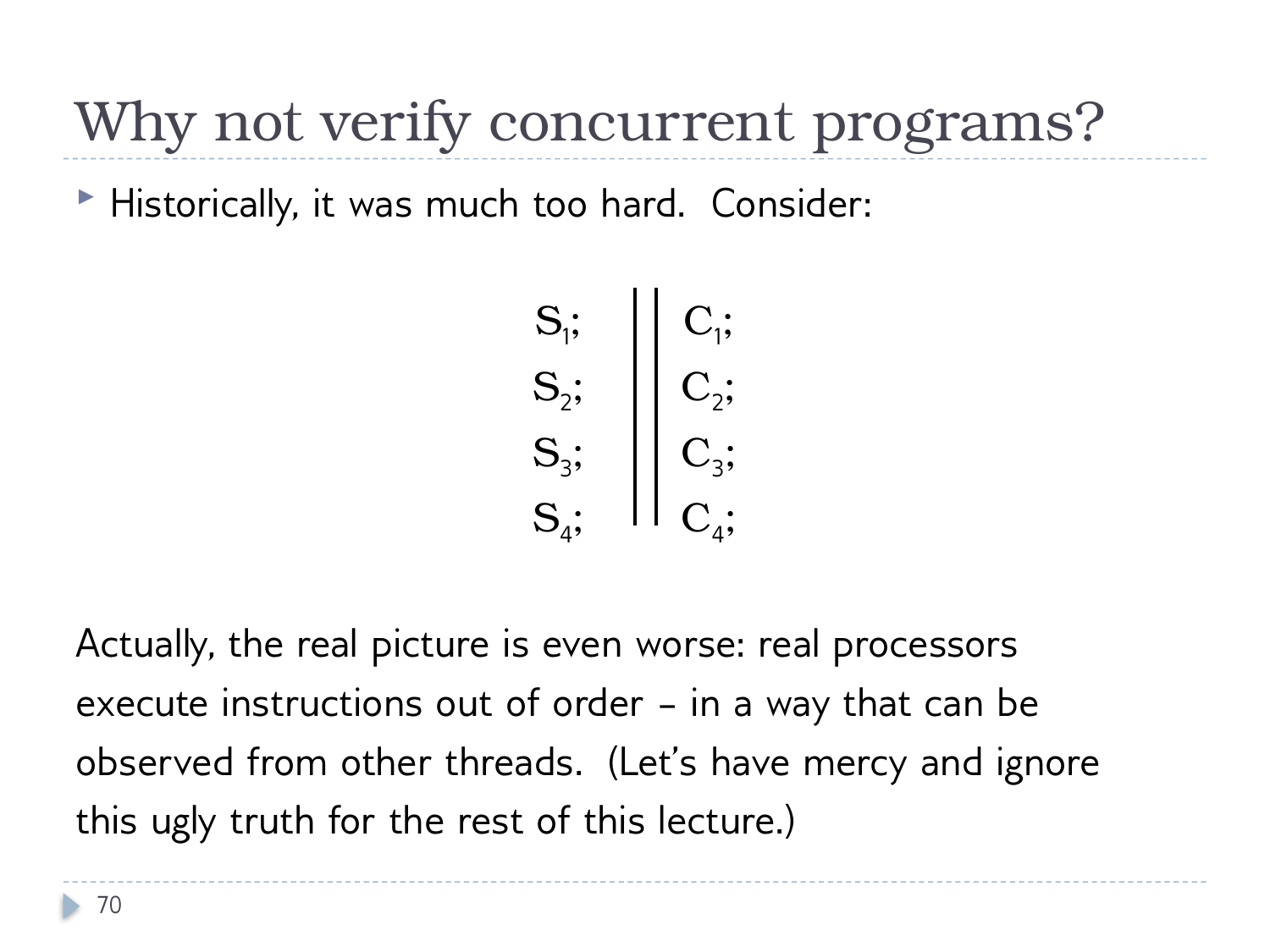

# Why not verify concurrent programs?
Historically, it was much too hard.  Consider:

S1; 				C1;
S2; 				C2;
S3; 				C3;
S4; 				C4;

Actually, the real picture is even worse: real processors
execute instructions out of order – in a way that can be
observed from other threads.  (Let’s have mercy and ignore
this ugly truth for the rest of this lecture.)

70